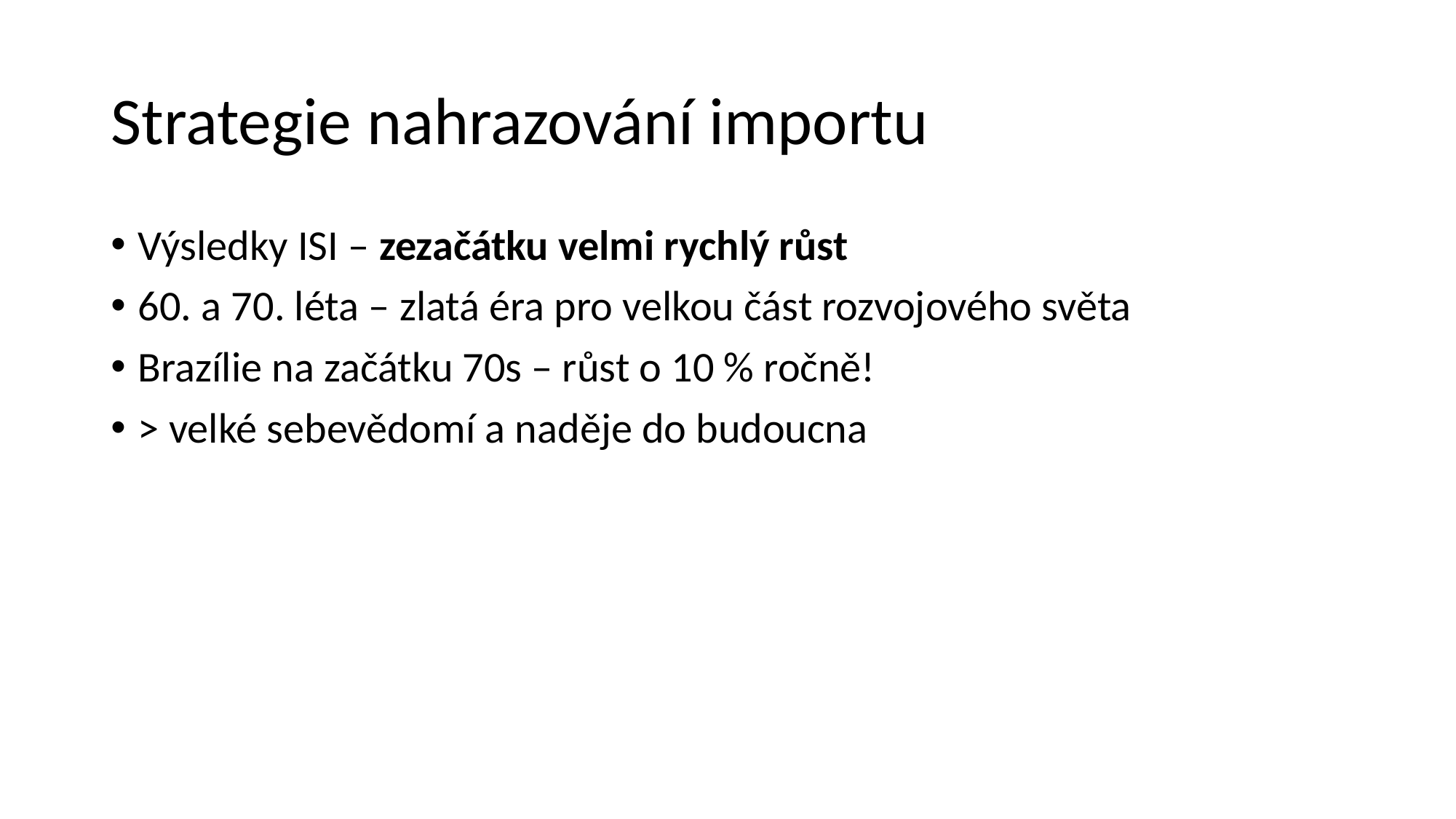

# Strategie nahrazování importu
Výsledky ISI – zezačátku velmi rychlý růst
60. a 70. léta – zlatá éra pro velkou část rozvojového světa
Brazílie na začátku 70s – růst o 10 % ročně!
> velké sebevědomí a naděje do budoucna